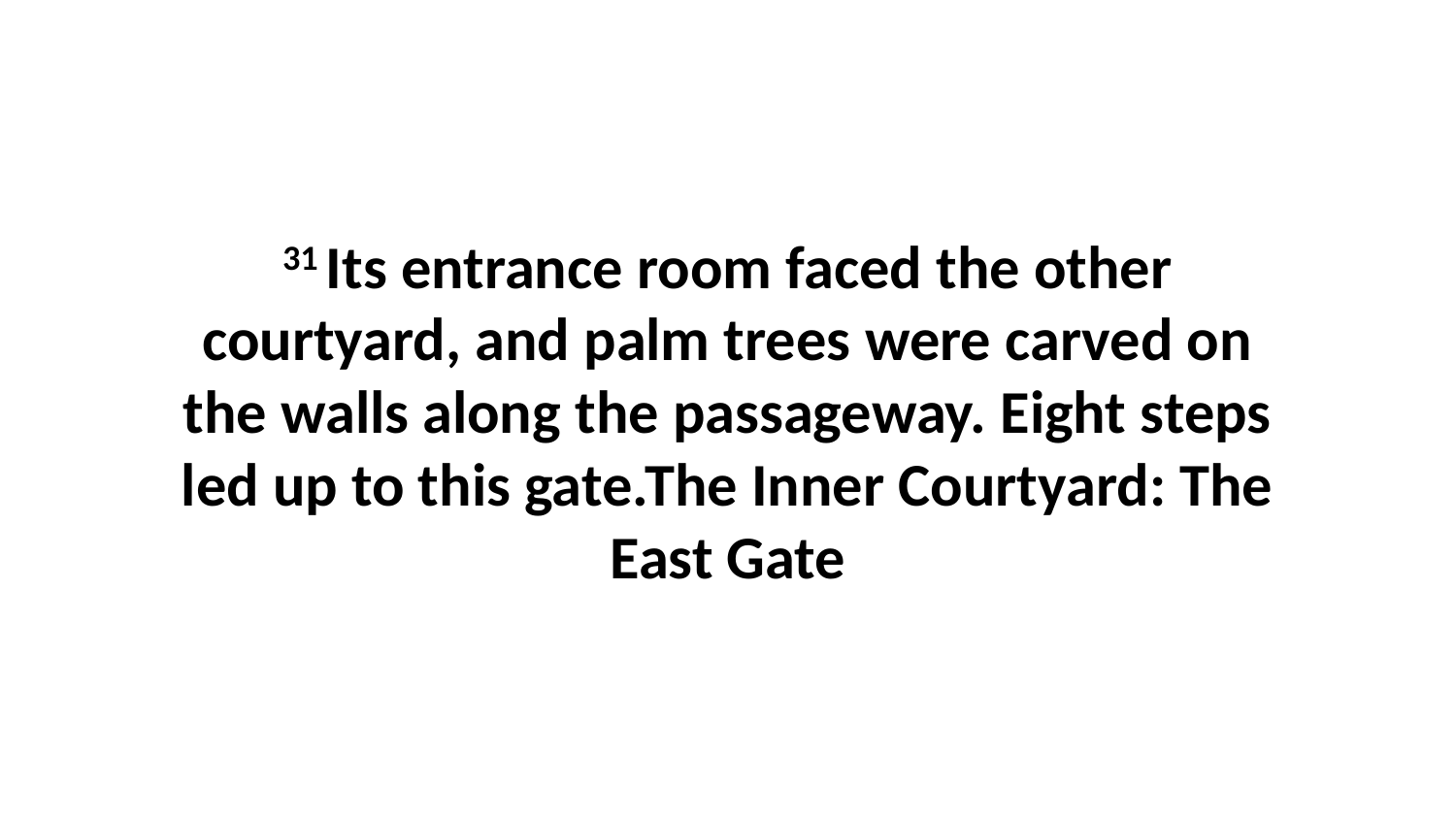

31 Its entrance room faced the other courtyard, and palm trees were carved on the walls along the passageway. Eight steps led up to this gate.The Inner Courtyard: The East Gate